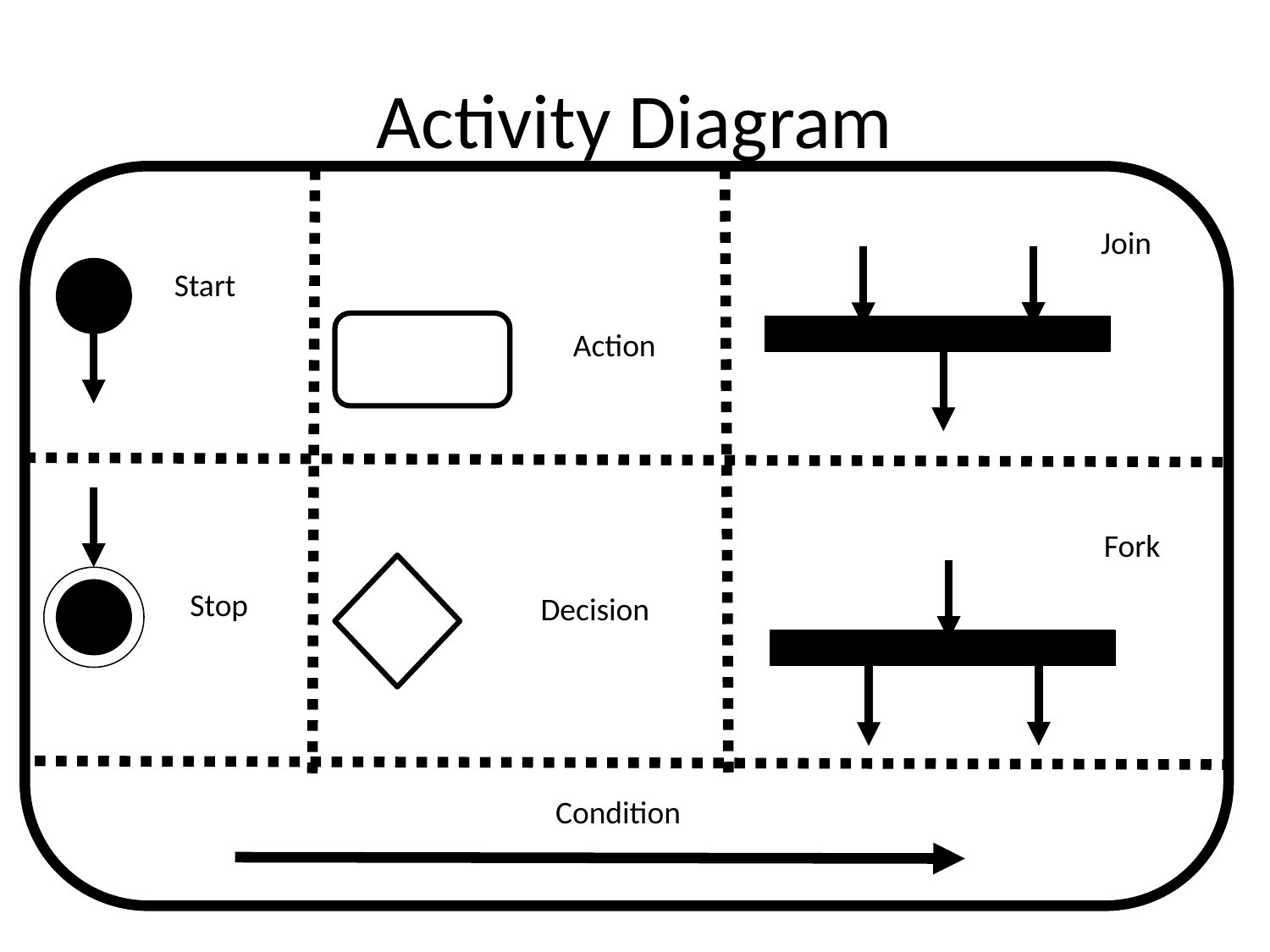

# Activity Diagram

Join

Start

Action
Fork

Stop

Decision

Condition